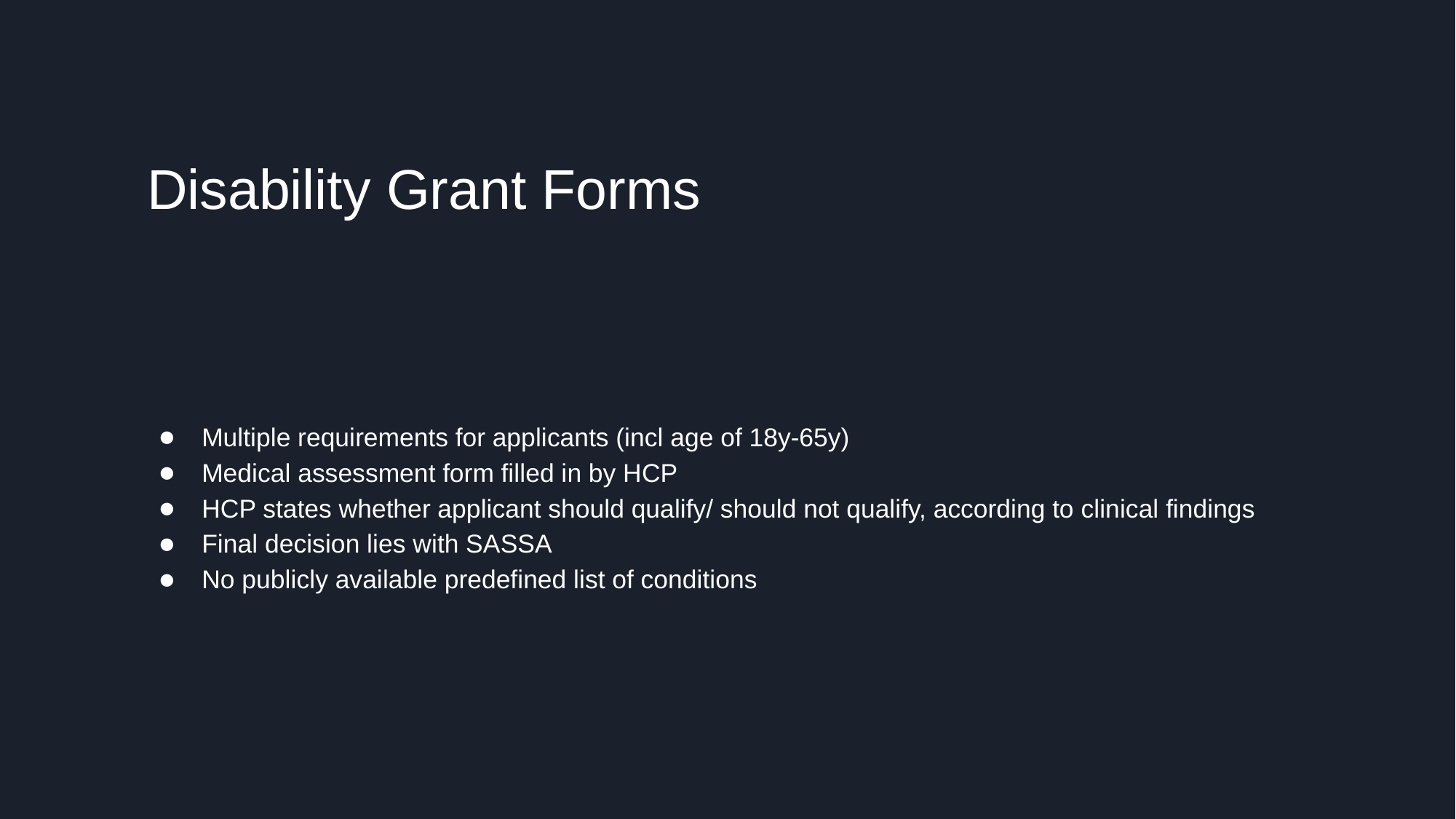

# Disability Grant Forms
Multiple requirements for applicants (incl age of 18y-65y)
Medical assessment form filled in by HCP
HCP states whether applicant should qualify/ should not qualify, according to clinical findings
Final decision lies with SASSA
No publicly available predefined list of conditions